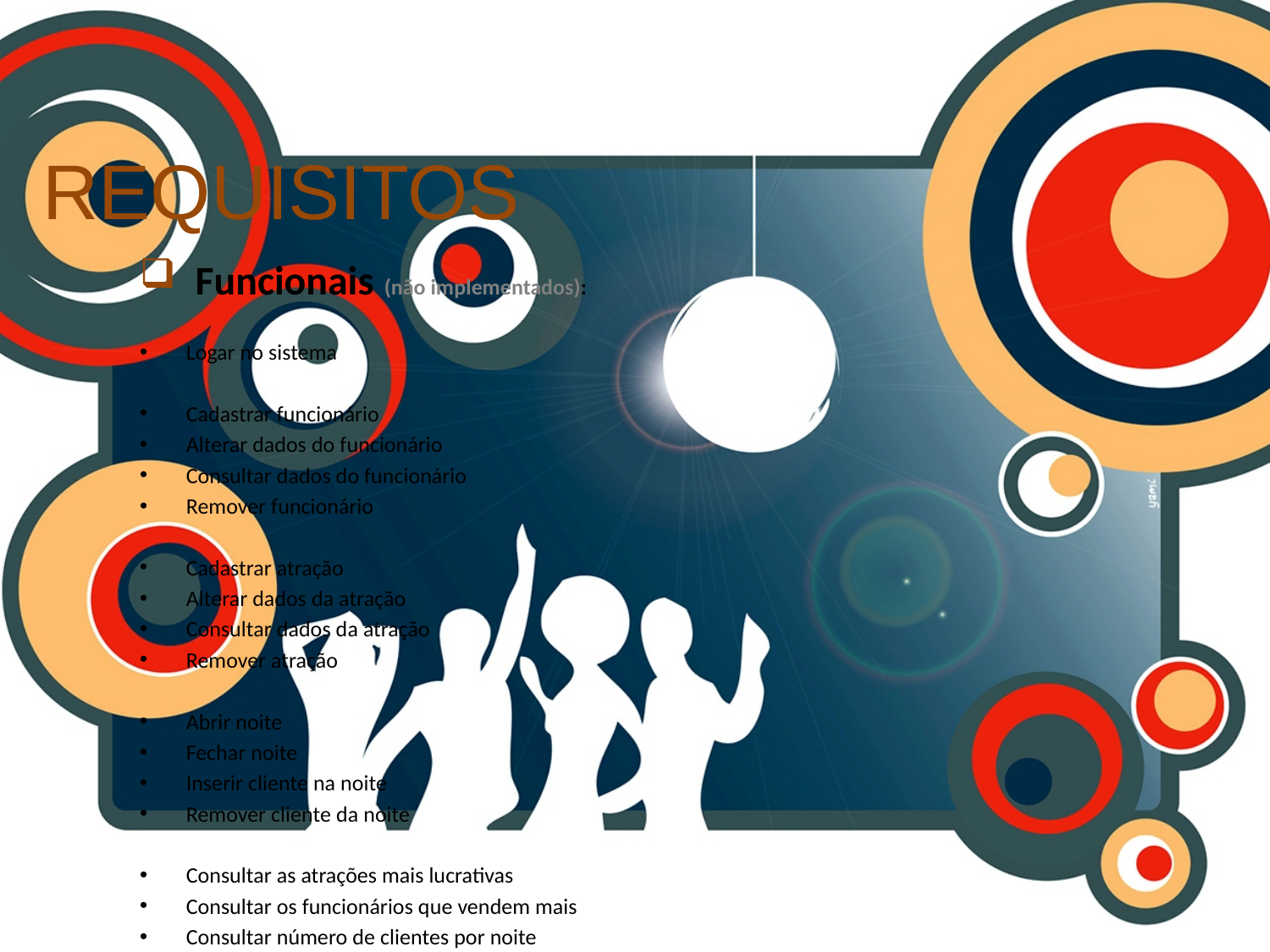

# Requisitos
 Funcionais  (não implementados):

Logar no sistema

Cadastrar funcionário
Alterar dados do funcionário
Consultar dados do funcionário
Remover funcionário

Cadastrar atração
Alterar dados da atração
Consultar dados da atração
Remover atração

Abrir noite
Fechar noite
Inserir cliente na noite
Remover cliente da noite

Consultar as atrações mais lucrativas
Consultar os funcionários que vendem mais
Consultar número de clientes por noite